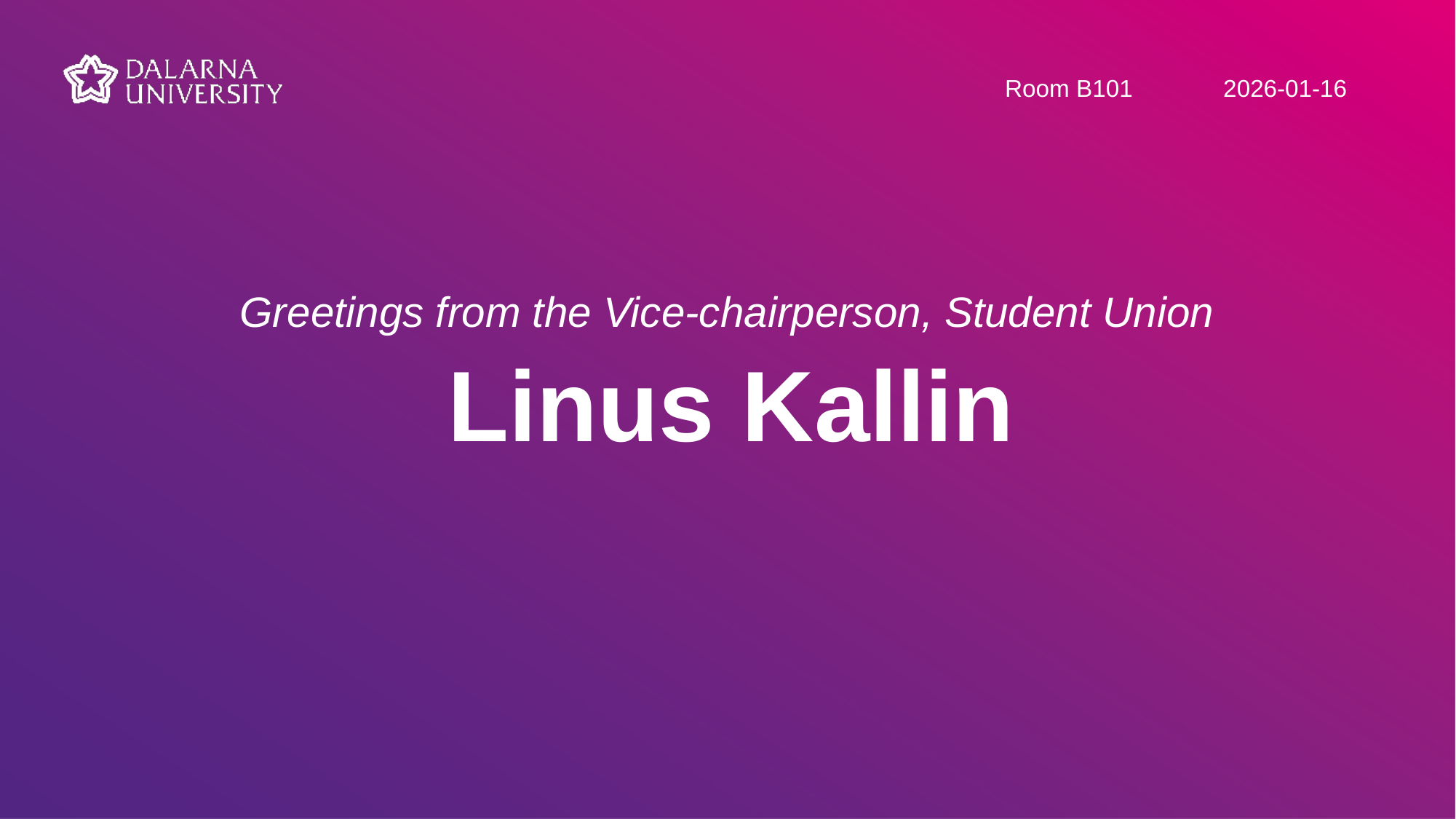

Room B101       	2026-01-16
# Linus Kallin
Greetings from the Vice-chairperson, Student Union